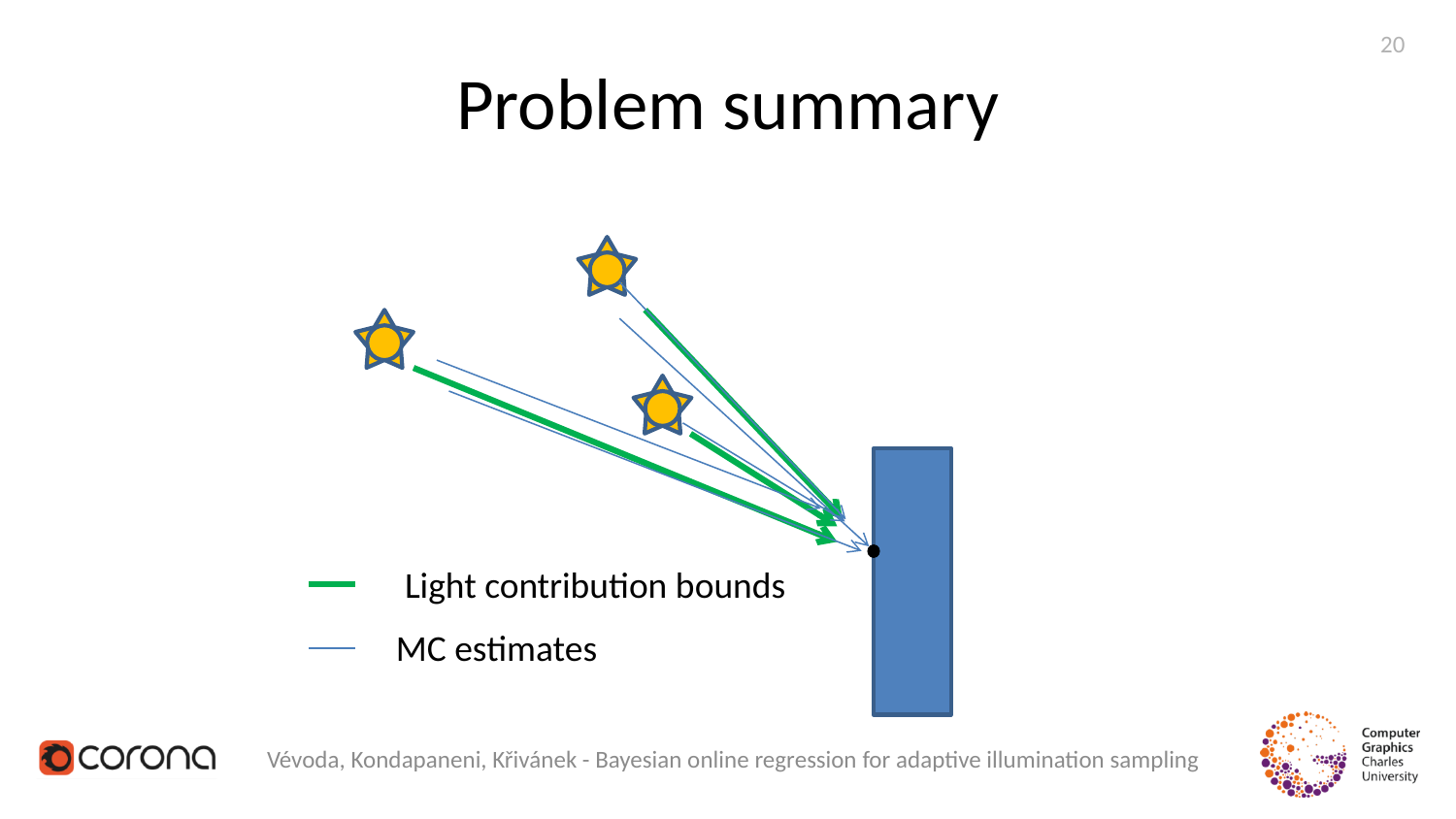

20
# Problem summary

Light contribution bounds
MC estimates
Vévoda, Kondapaneni, Křivánek - Bayesian online regression for adaptive illumination sampling